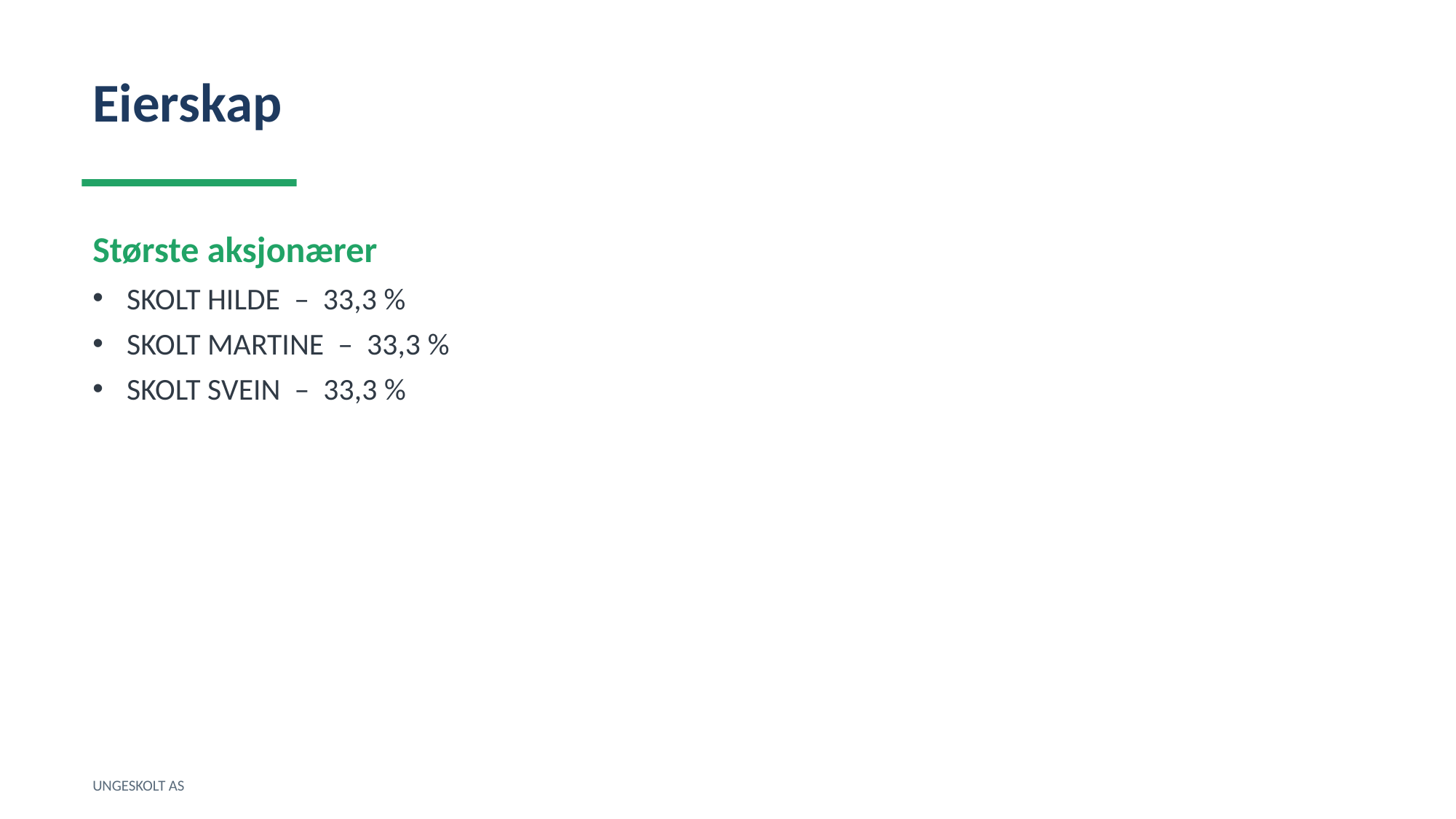

Eierskap

Største aksjonærer
SKOLT HILDE  –  33,3 %
SKOLT MARTINE  –  33,3 %
SKOLT SVEIN  –  33,3 %
UNGESKOLT AS